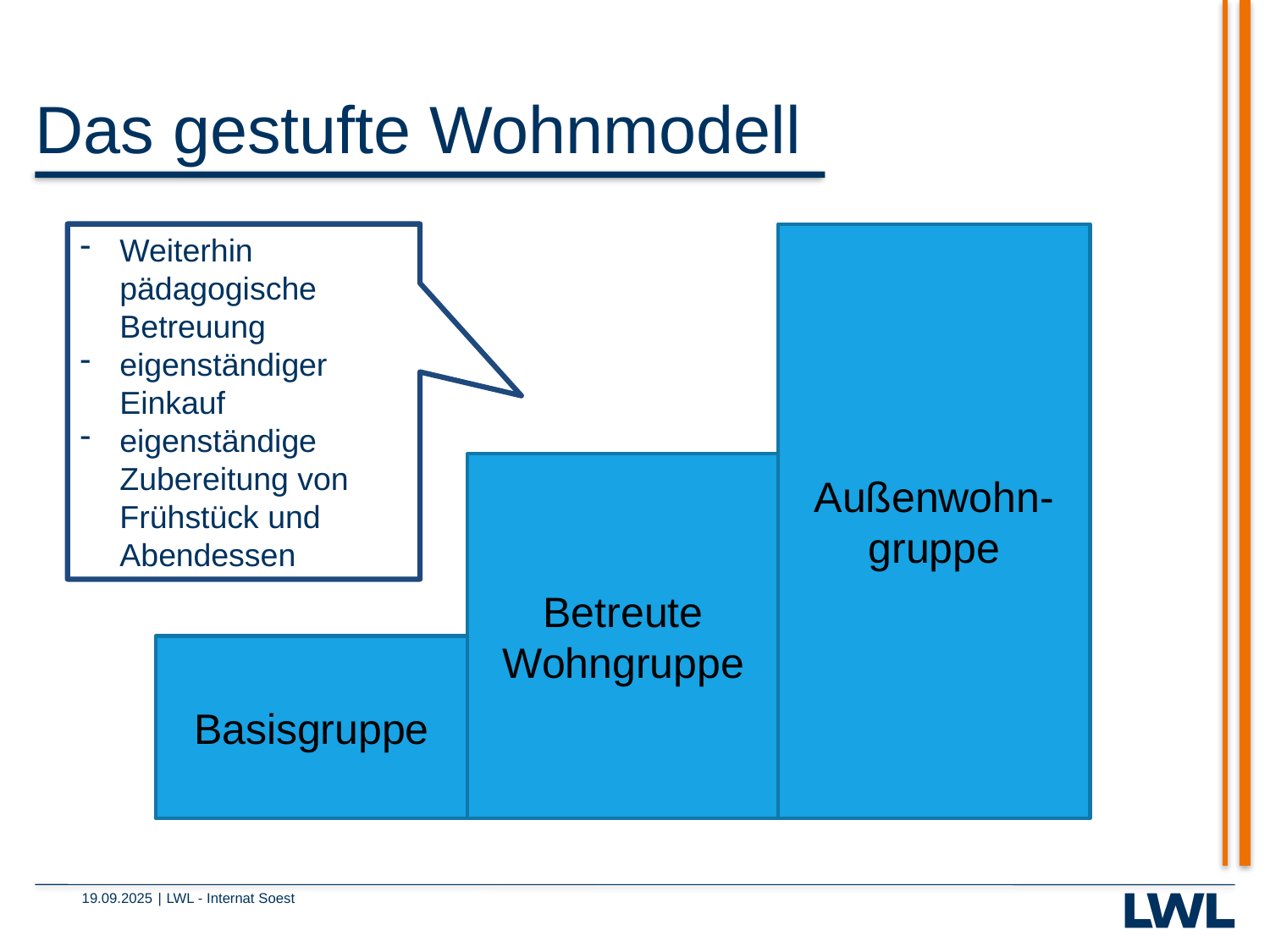

# Das gestufte Wohnmodell

Weiterhin pädagogische Betreuung
eigenständiger Einkauf
eigenständige Zubereitung von Frühstück und Abendessen
Außenwohn-gruppe
Betreute Wohngruppe
Basisgruppe
19.09.2025
LWL - Internat Soest